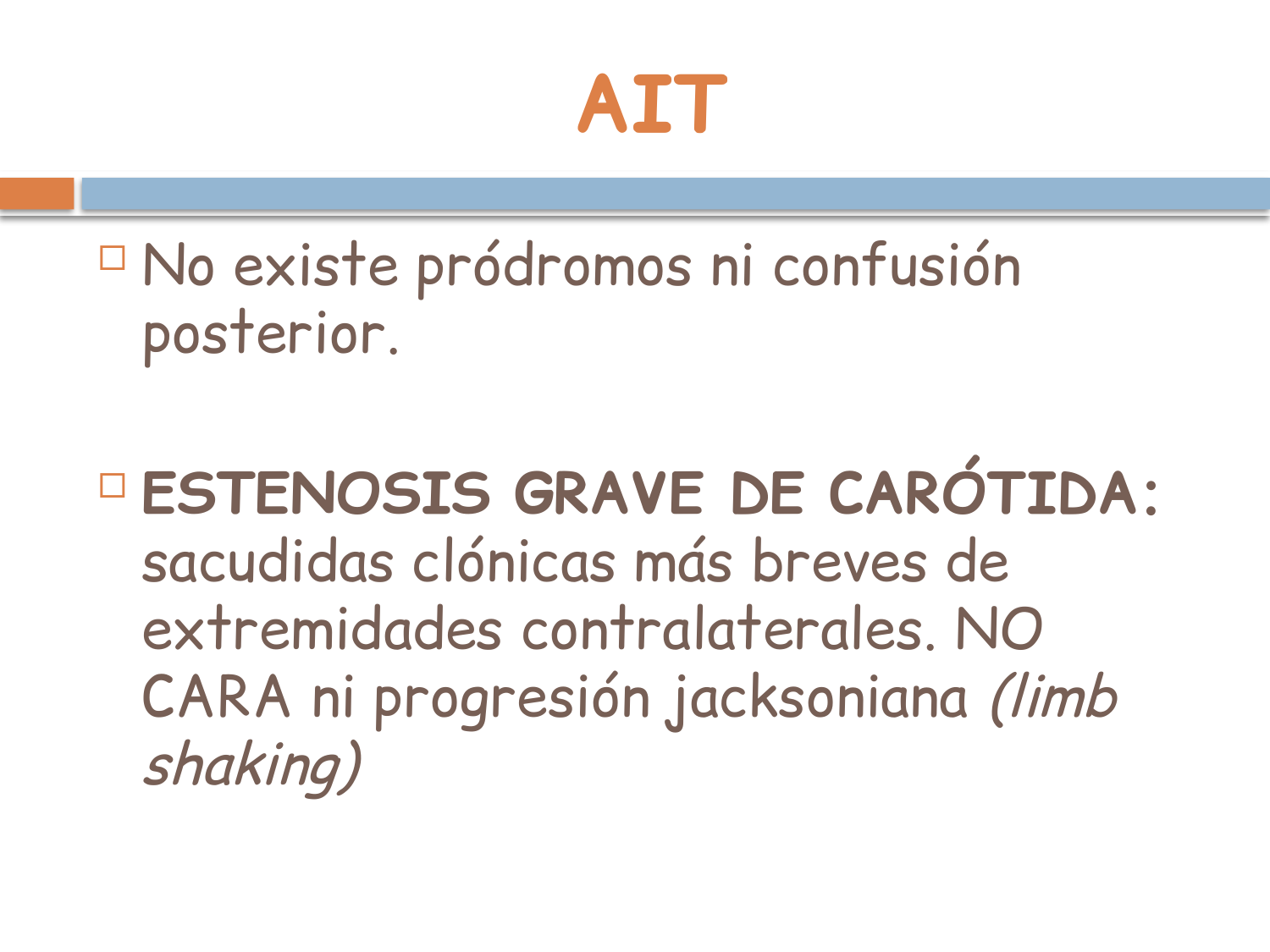

# AIT
No existe pródromos ni confusión posterior.

ESTENOSIS GRAVE DE CARÓTIDA: sacudidas clónicas más breves de extremidades contralaterales. NO CARA ni progresión jacksoniana (limb shaking)